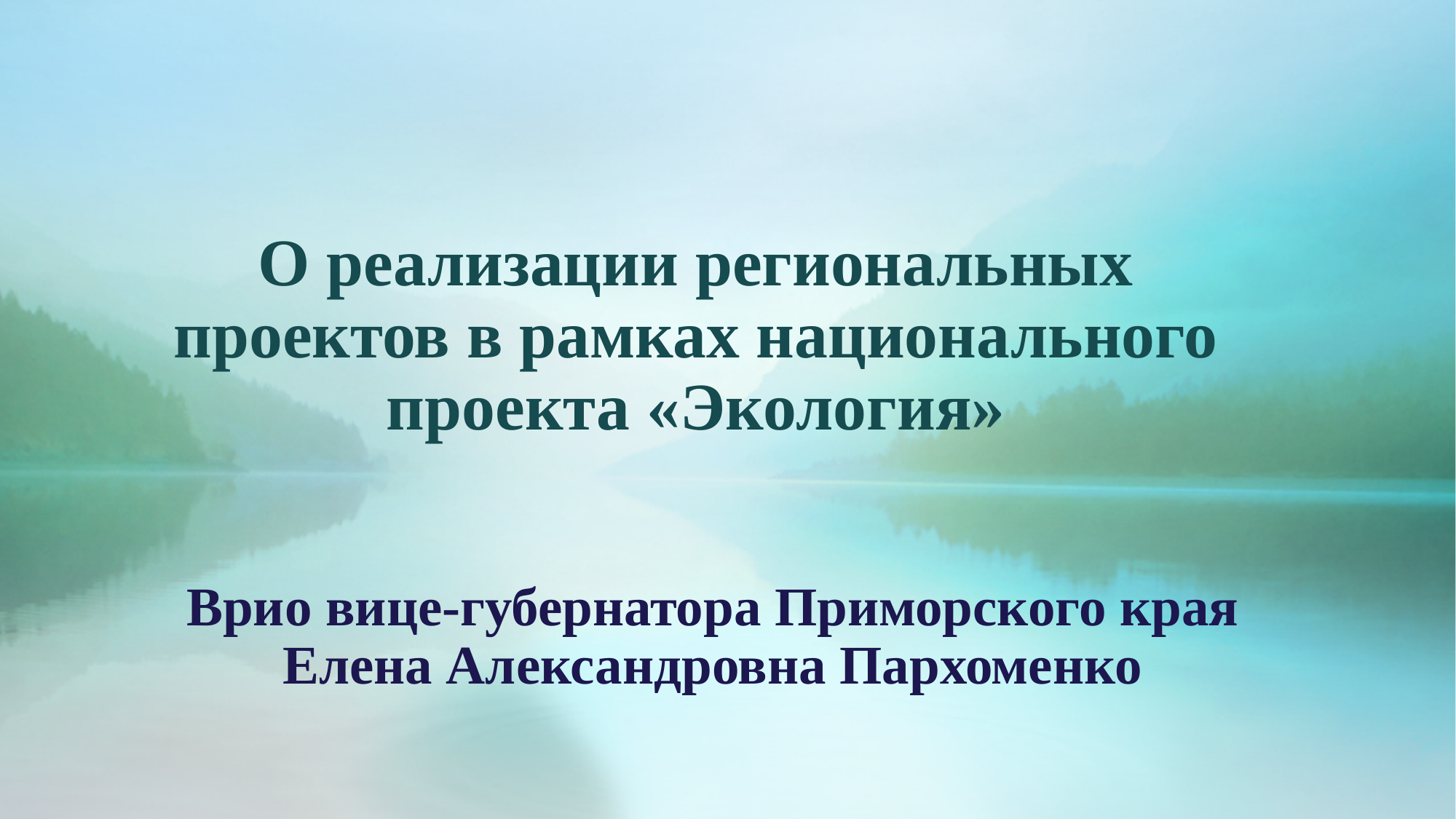

# О реализации региональных проектов в рамках национального проекта «Экология»
Врио вице-губернатора Приморского края
Елена Александровна Пархоменко